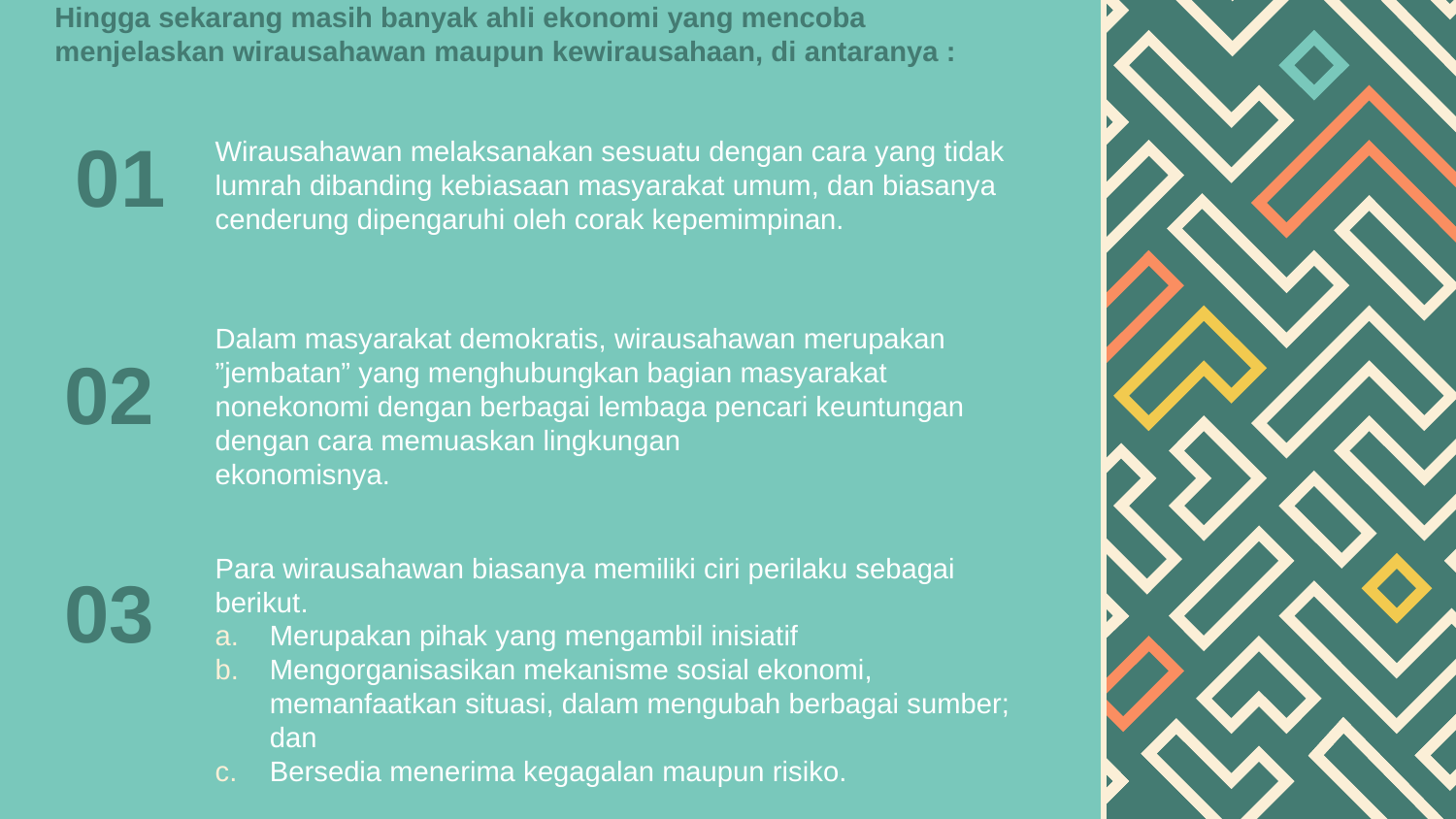

Hingga sekarang masih banyak ahli ekonomi yang mencoba menjelaskan wirausahawan maupun kewirausahaan, di antaranya :
01
# Wirausahawan melaksanakan sesuatu dengan cara yang tidak lumrah dibanding kebiasaan masyarakat umum, dan biasanya cenderung dipengaruhi oleh corak kepemimpinan.
Dalam masyarakat demokratis, wirausahawan merupakan ”jembatan” yang menghubungkan bagian masyarakat nonekonomi dengan berbagai lembaga pencari keuntungan dengan cara memuaskan lingkungan
ekonomisnya.

02
Para wirausahawan biasanya memiliki ciri perilaku sebagai berikut.
Merupakan pihak yang mengambil inisiatif
Mengorganisasikan mekanisme sosial ekonomi, memanfaatkan situasi, dalam mengubah berbagai sumber; dan
Bersedia menerima kegagalan maupun risiko.

03